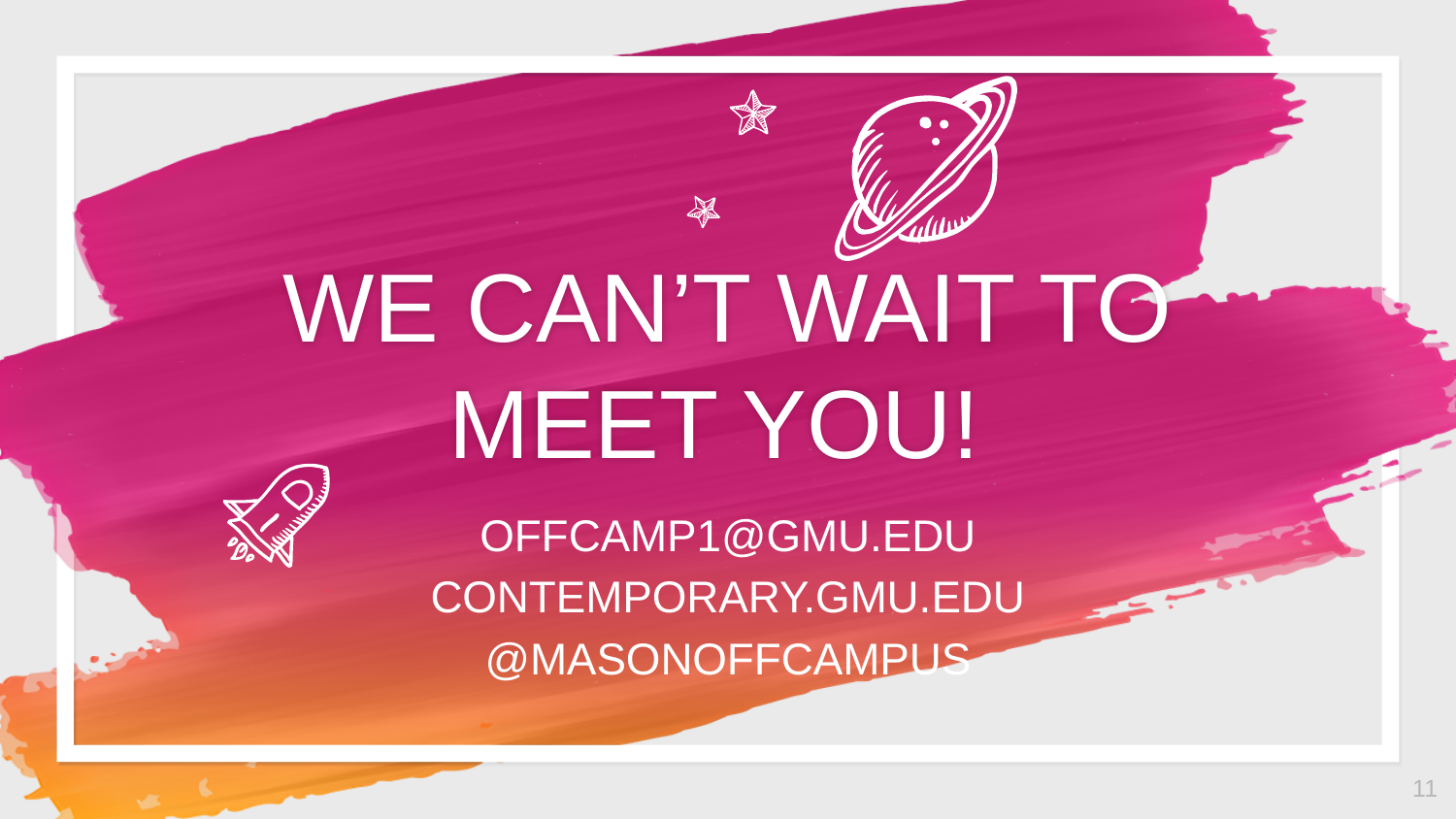

WE CAN’T WAIT TO MEET YOU!

OFFCAMP1@GMU.EDU
CONTEMPORARY.GMU.EDU
@MASONOFFCAMPUS
11